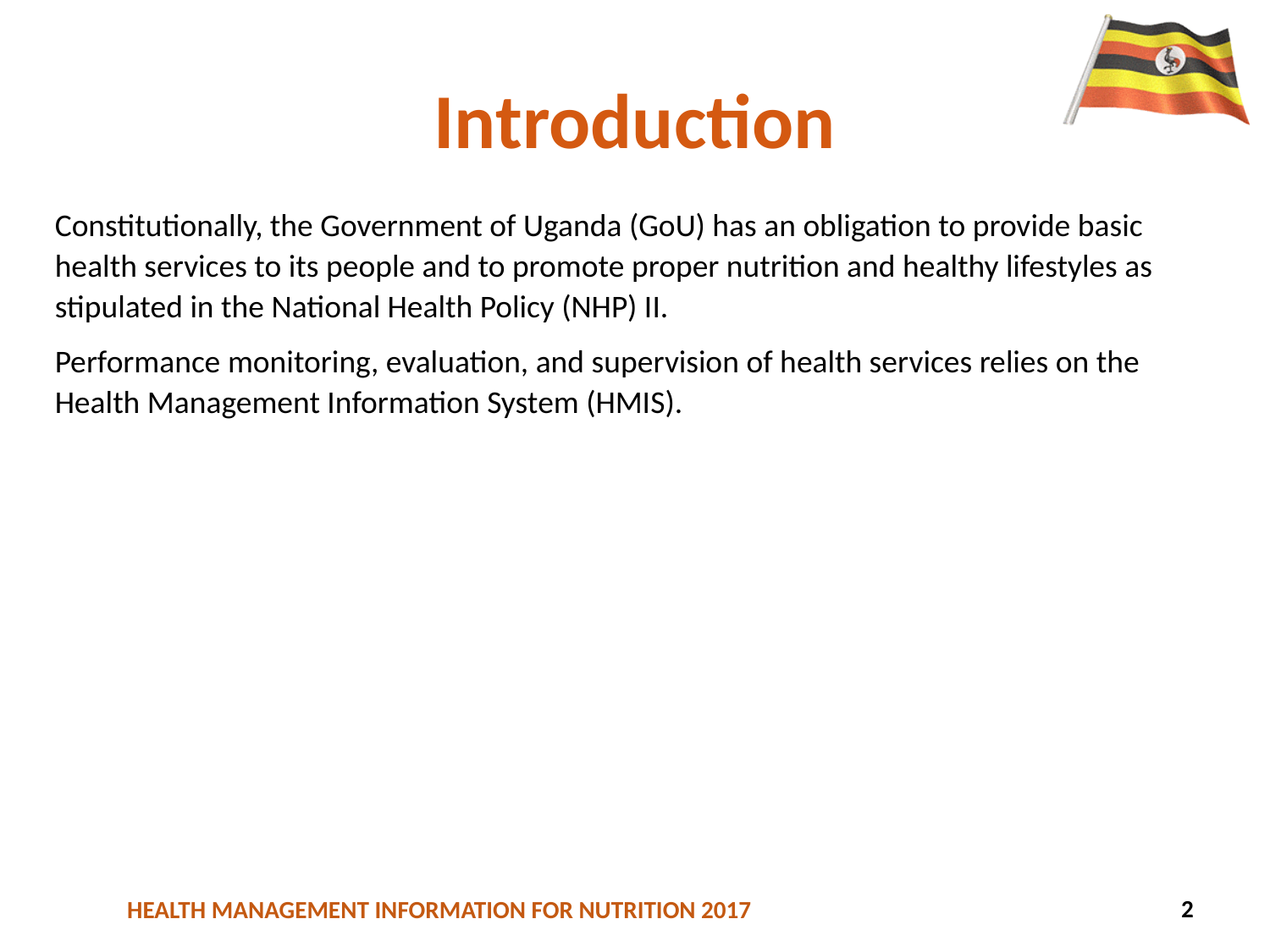

Introduction
Constitutionally, the Government of Uganda (GoU) has an obligation to provide basic health services to its people and to promote proper nutrition and healthy lifestyles as stipulated in the National Health Policy (NHP) II.
Performance monitoring, evaluation, and supervision of health services relies on the Health Management Information System (HMIS).

2